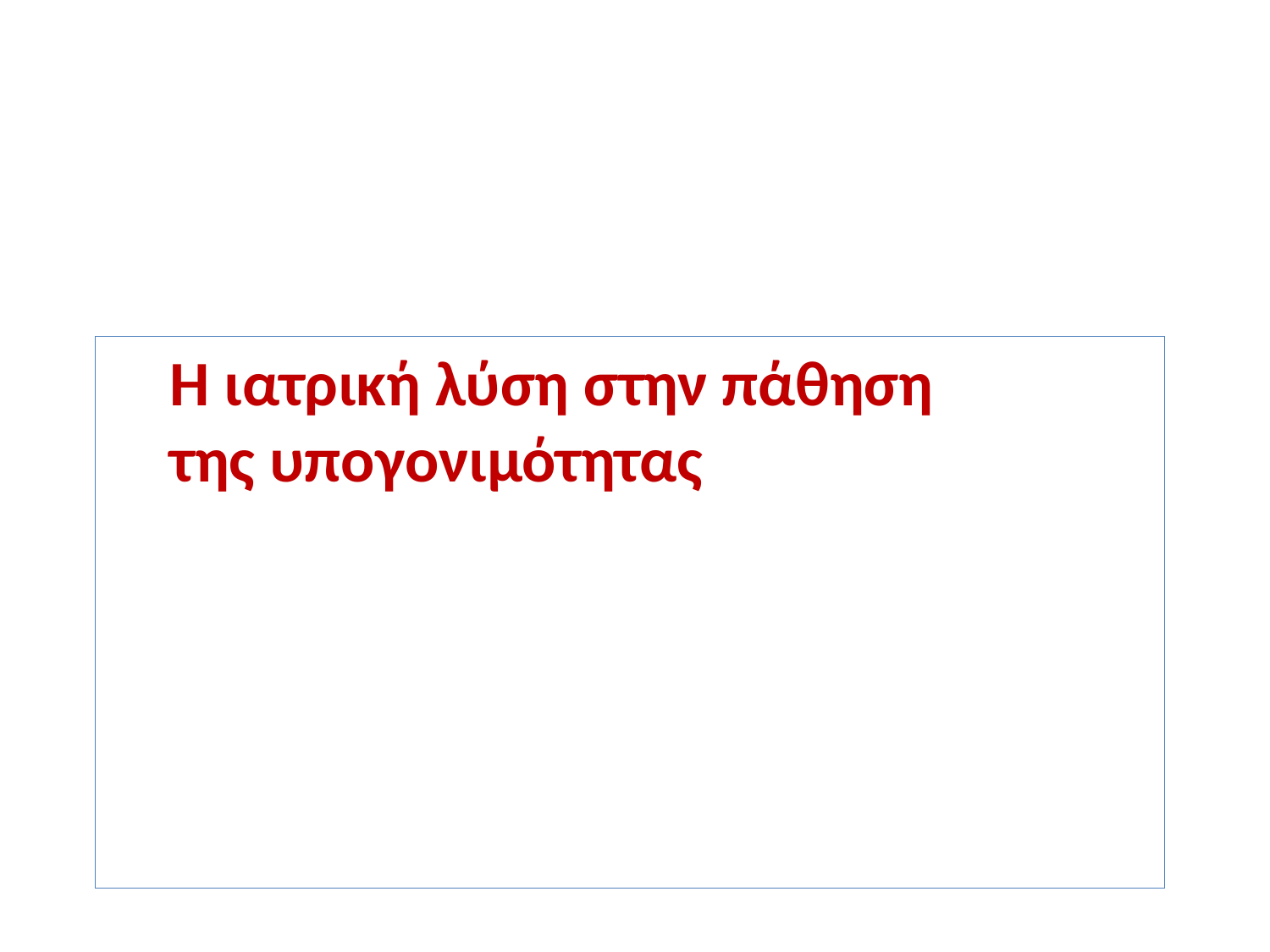

Η ιατρική λύση στην πάθηση
της υπογονιμότητας